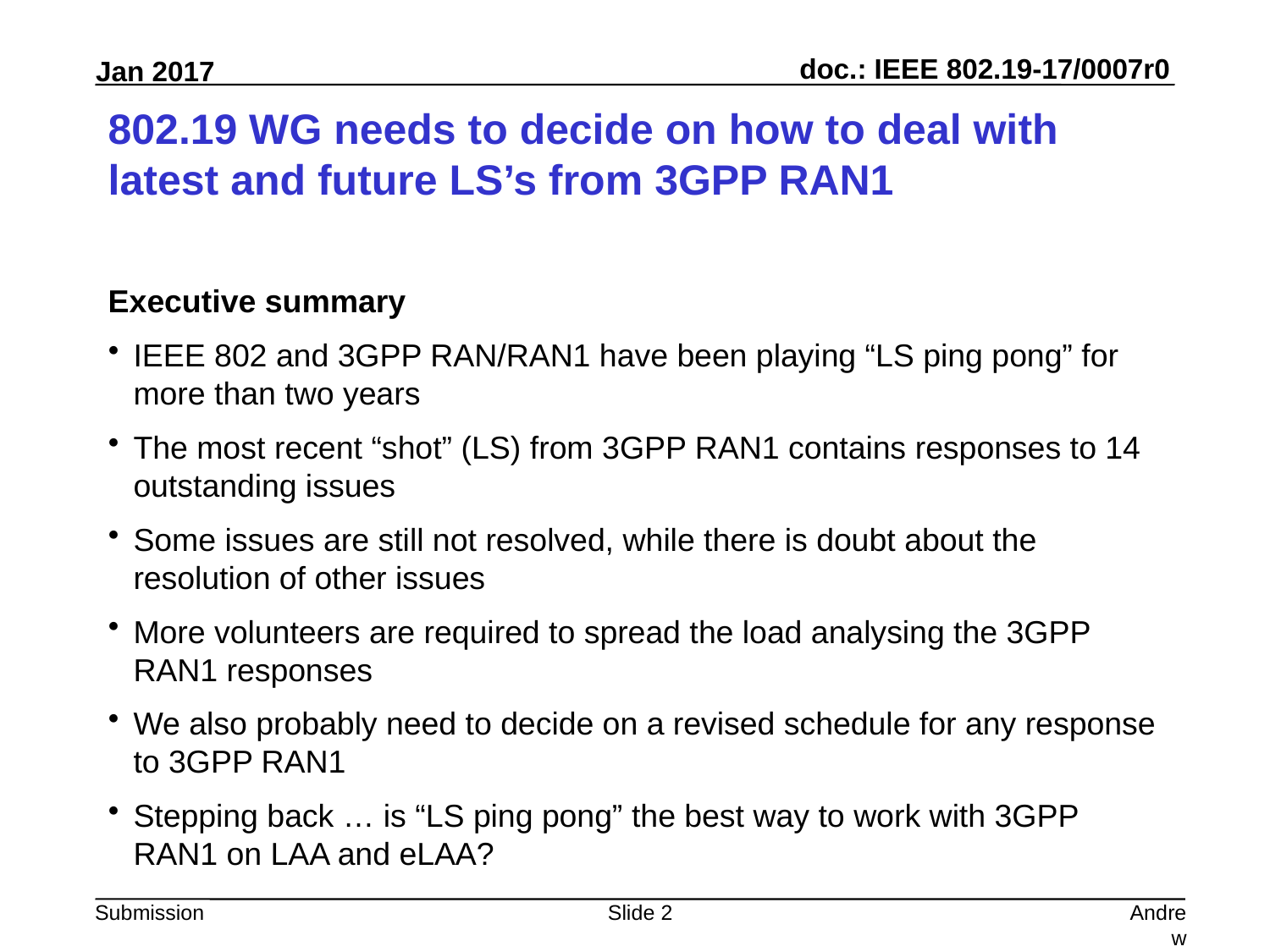

# 802.19 WG needs to decide on how to deal with latest and future LS’s from 3GPP RAN1
Executive summary
IEEE 802 and 3GPP RAN/RAN1 have been playing “LS ping pong” for more than two years
The most recent “shot” (LS) from 3GPP RAN1 contains responses to 14 outstanding issues
Some issues are still not resolved, while there is doubt about the resolution of other issues
More volunteers are required to spread the load analysing the 3GPP RAN1 responses
We also probably need to decide on a revised schedule for any response to 3GPP RAN1
Stepping back … is “LS ping pong” the best way to work with 3GPP RAN1 on LAA and eLAA?
Slide 2
Andrew Myles, Cisco